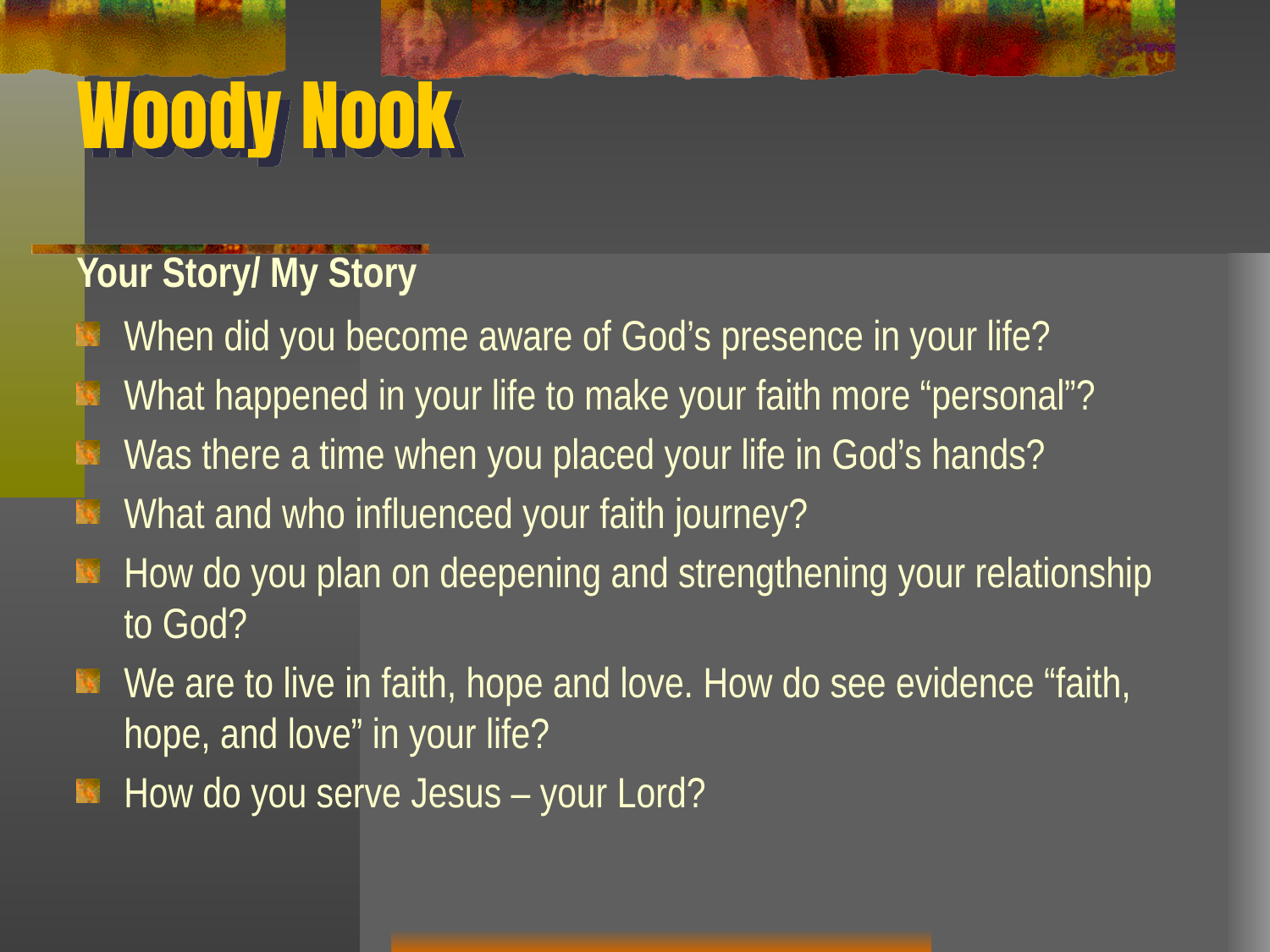

# Woody Nook
Your Story/ My Story
When did you become aware of God’s presence in your life?
What happened in your life to make your faith more “personal”?
Was there a time when you placed your life in God’s hands?
What and who influenced your faith journey?
How do you plan on deepening and strengthening your relationship to God?
We are to live in faith, hope and love. How do see evidence “faith, hope, and love” in your life?
How do you serve Jesus – your Lord?